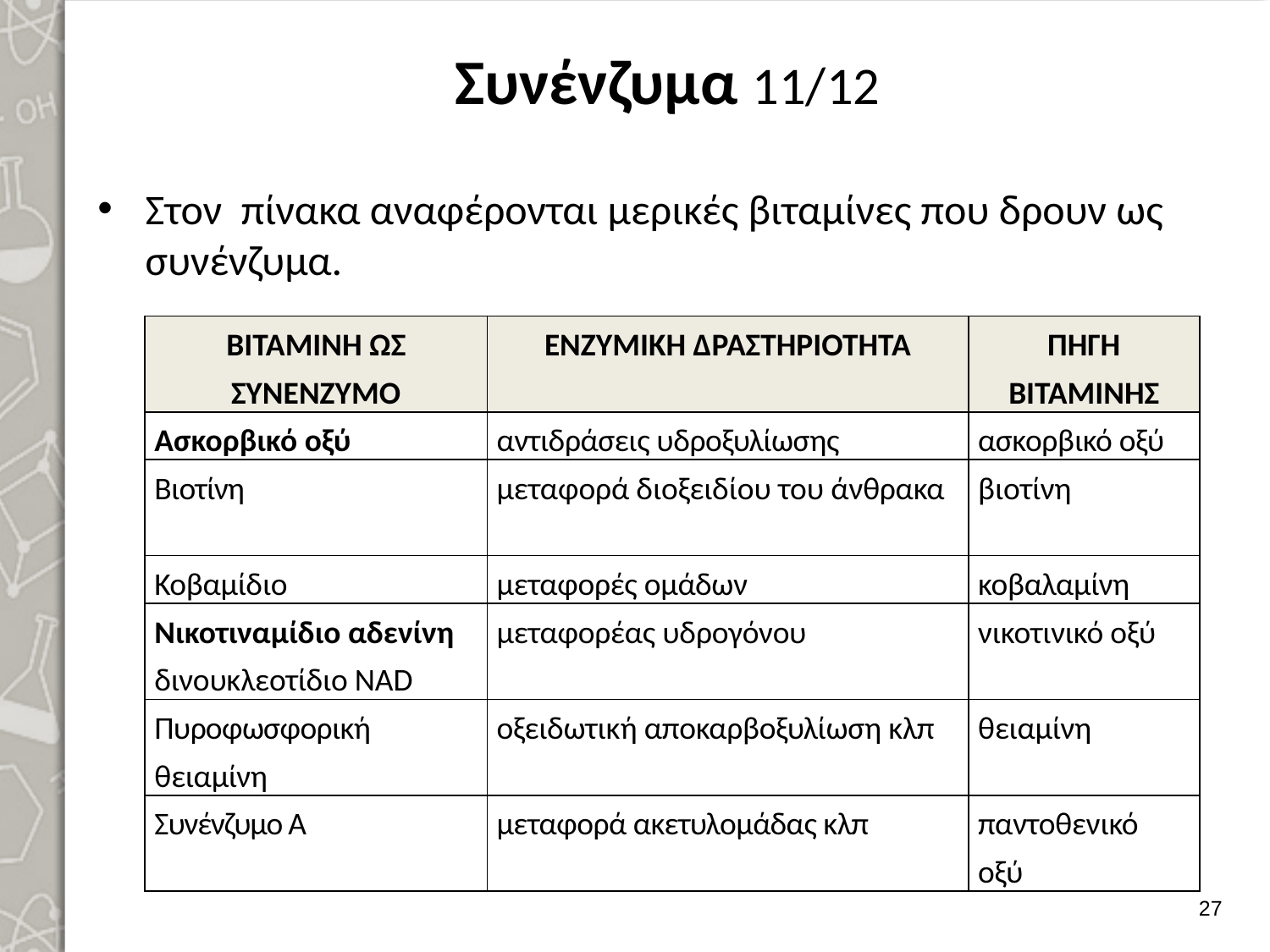

# Συνένζυμα 11/12
Στον  πίνακα αναφέρονται μερικές βιταμίνες που δρουν ως συνέν­ζυμα.
| ΒΙΤΑΜΙΝΗ ΩΣ ΣΥΝΕΝΖΥΜΟ | ΕΝΖΥΜΙΚΗ ΔΡΑΣΤΗΡΙΟΤΗΤΑ | ΠΗΓΗ ΒΙΤΑΜΙΝΗΣ |
| --- | --- | --- |
| Ασκορβικό οξύ | αντιδράσεις υδροξυλίωσης | ασκορβικό οξύ |
| Βιοτίνη | μεταφορά διοξειδίου του άνθρακα | βιοτίνη |
| Κοβαμίδιο | μεταφορές ομάδων | κοβαλαμίνη |
| Νικοτιναμίδιο αδενίνη δινουκλεοτίδιο ΝΑD | μεταφορέας υδρογόνου | νικοτινικό οξύ |
| Πυροφωσφορική θειαμίνη | οξειδωτική αποκαρβοξυλίωση κλπ | θειαμίνη |
| Συνένζυμο Α | μεταφορά ακετυλομάδας κλπ | παντοθενικό οξύ |
27